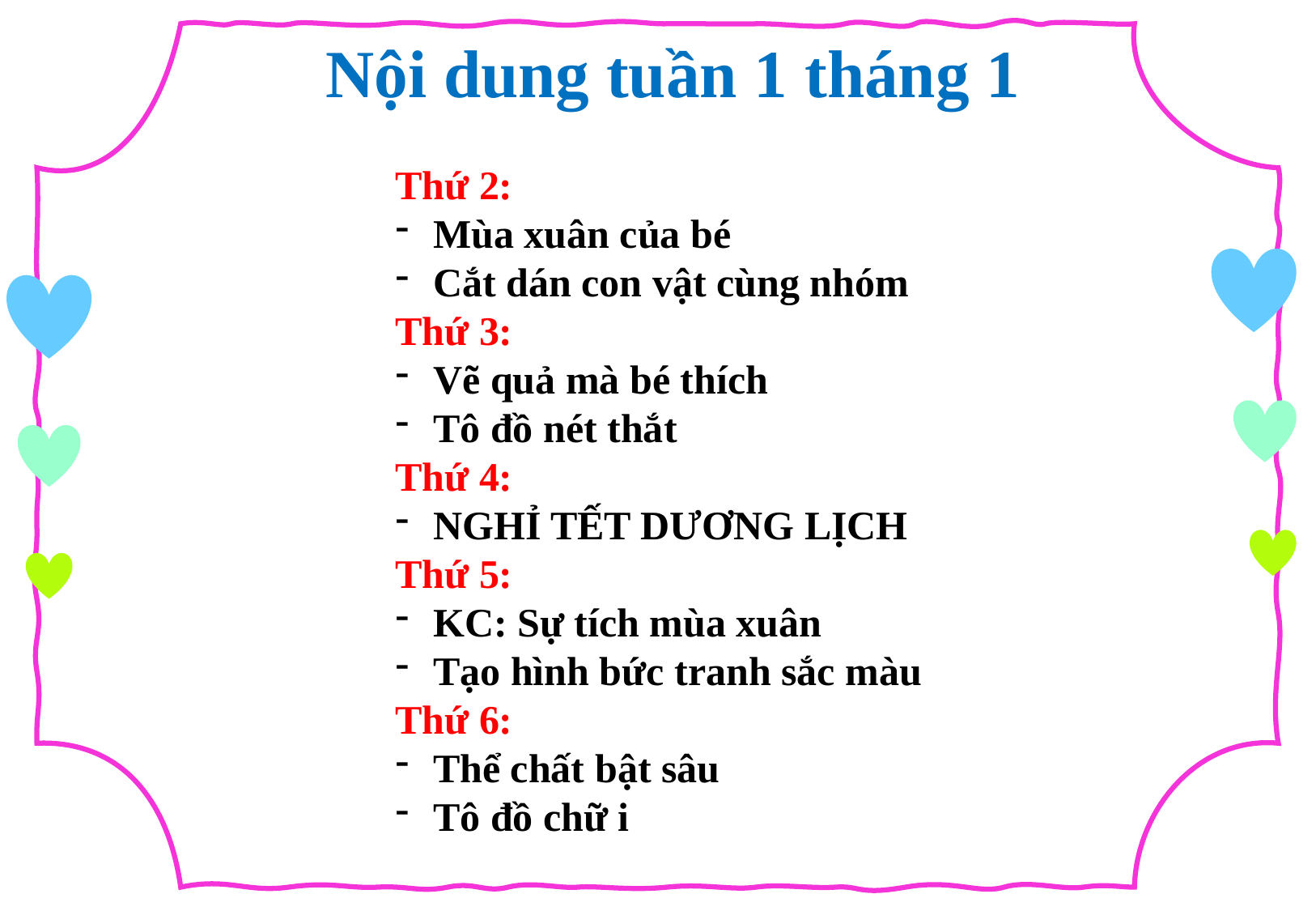

Nội dung tuần 1 tháng 1
Thứ 2:
Mùa xuân của bé
Cắt dán con vật cùng nhóm
Thứ 3:
Vẽ quả mà bé thích
Tô đồ nét thắt
Thứ 4:
NGHỈ TẾT DƯƠNG LỊCH
Thứ 5:
KC: Sự tích mùa xuân
Tạo hình bức tranh sắc màu
Thứ 6:
Thể chất bật sâu
Tô đồ chữ i